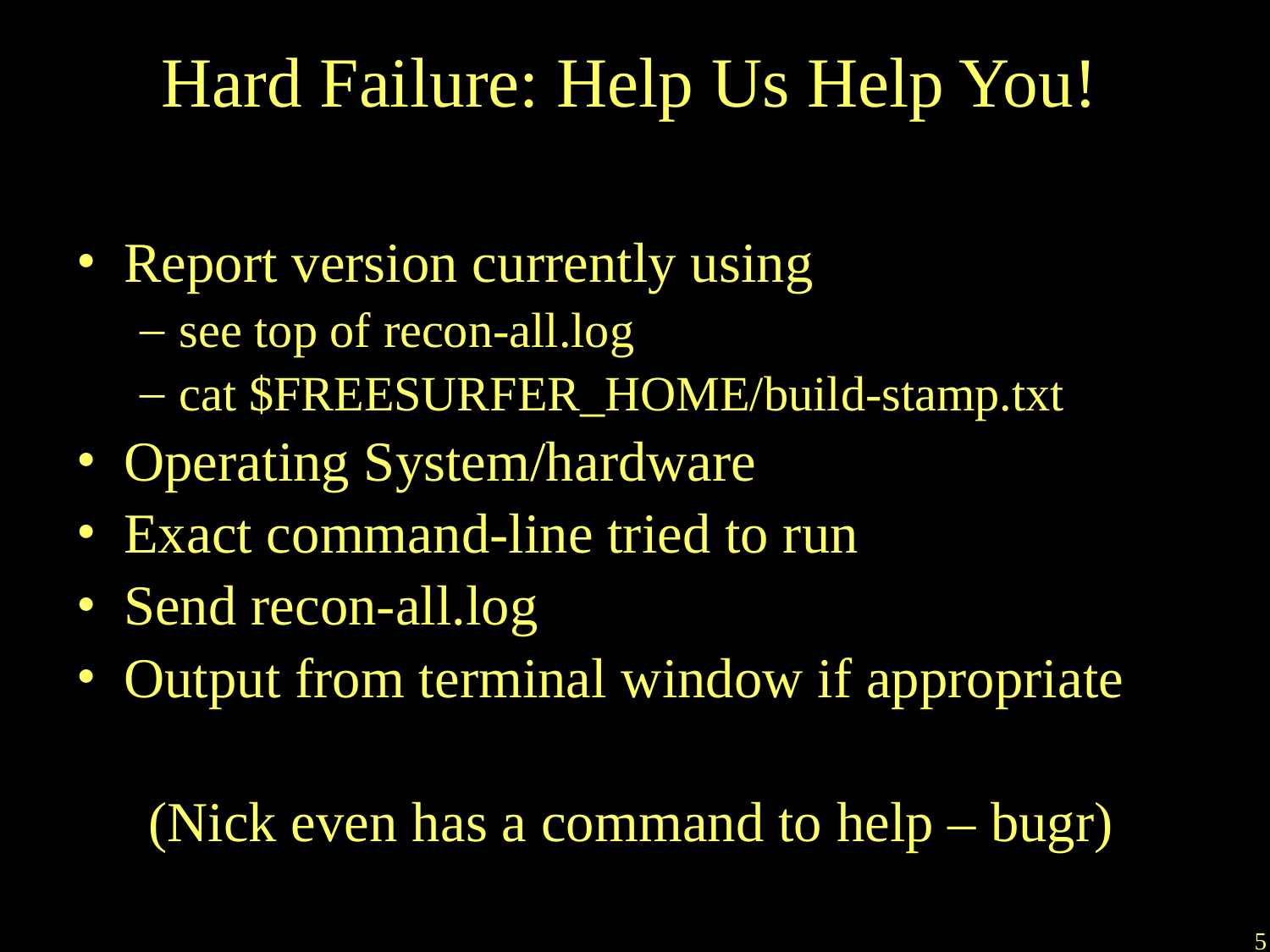

# Hard Failure: Help Us Help You!

Report version currently using
see top of recon-all.log
cat $FREESURFER_HOME/build-stamp.txt
Operating System/hardware
Exact command-line tried to run
Send recon-all.log
Output from terminal window if appropriate

 (Nick even has a command to help – bugr)

5